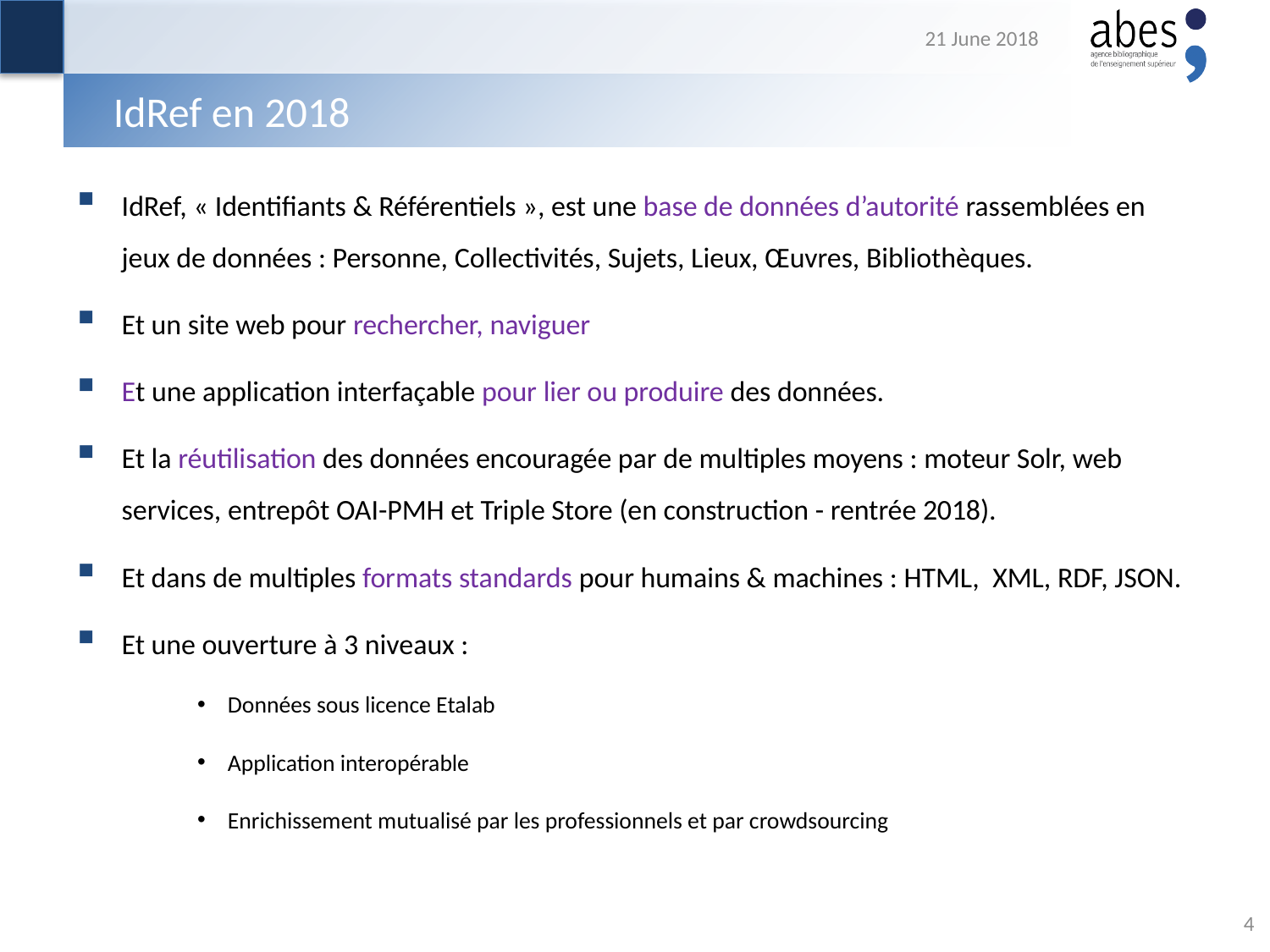

21 June 2018
# IdRef en 2018
IdRef, « Identifiants & Référentiels », est une base de données d’autorité rassemblées en jeux de données : Personne, Collectivités, Sujets, Lieux, Œuvres, Bibliothèques.
Et un site web pour rechercher, naviguer
Et une application interfaçable pour lier ou produire des données.
Et la réutilisation des données encouragée par de multiples moyens : moteur Solr, web services, entrepôt OAI-PMH et Triple Store (en construction - rentrée 2018).
Et dans de multiples formats standards pour humains & machines : HTML,  XML, RDF, JSON.
Et une ouverture à 3 niveaux :
Données sous licence Etalab
Application interopérable
Enrichissement mutualisé par les professionnels et par crowdsourcing

4